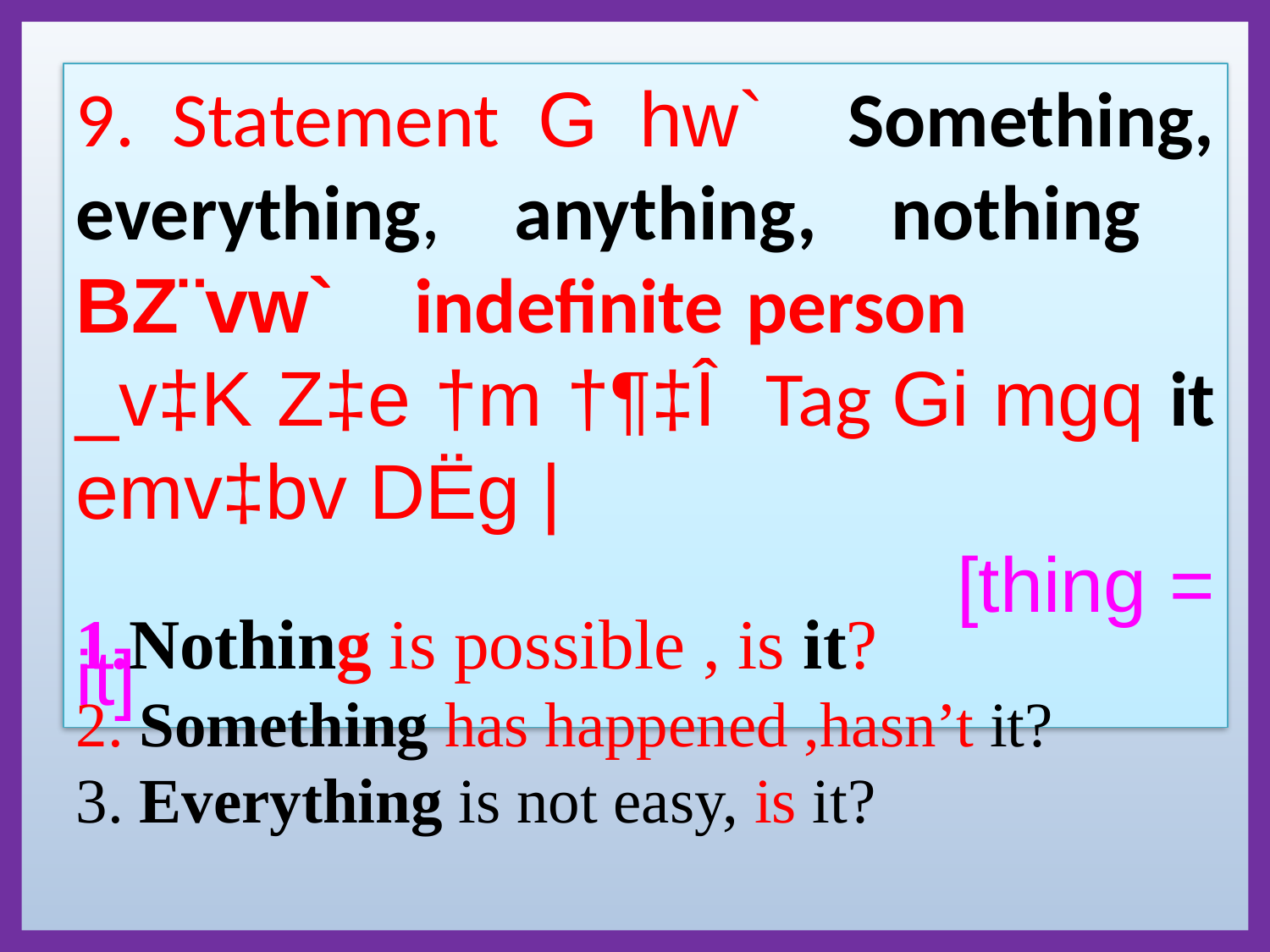

9. Statement G hw`  Something, everything, anything, nothing  BZ¨vw`   indefinite person            _v‡K Z‡e †m †¶‡Î  Tag Gi mgq it emv‡bv DËg |
                                       [thing = it]
1.Nothing is possible , is it?
2. Something has happened ,hasn’t it?
3. Everything is not easy, is it?